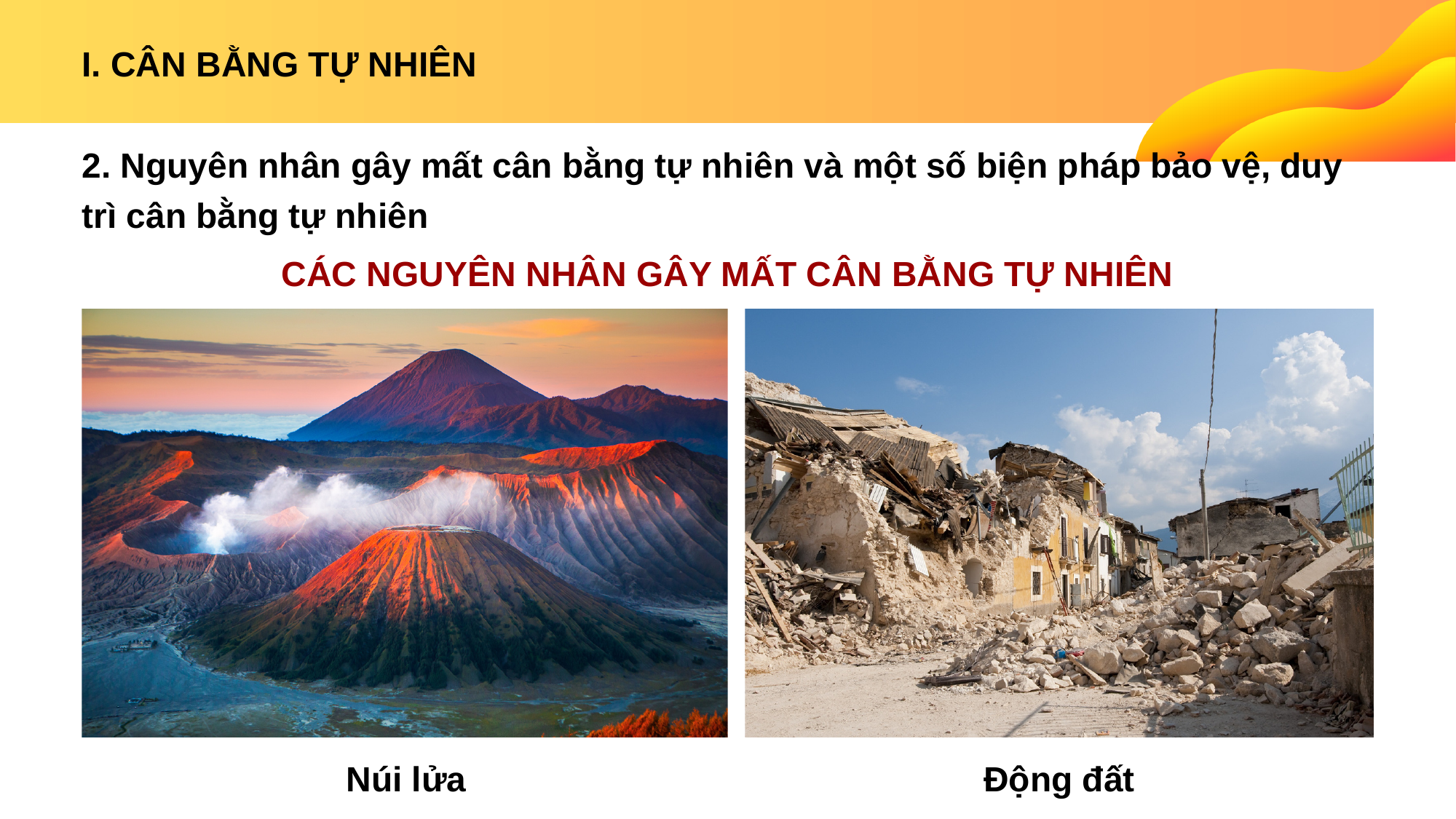

I. CÂN BẰNG TỰ NHIÊN
2. Nguyên nhân gây mất cân bằng tự nhiên và một số biện pháp bảo vệ, duy trì cân bằng tự nhiên
CÁC NGUYÊN NHÂN GÂY MẤT CÂN BẰNG TỰ NHIÊN

Núi lửa
Động đất